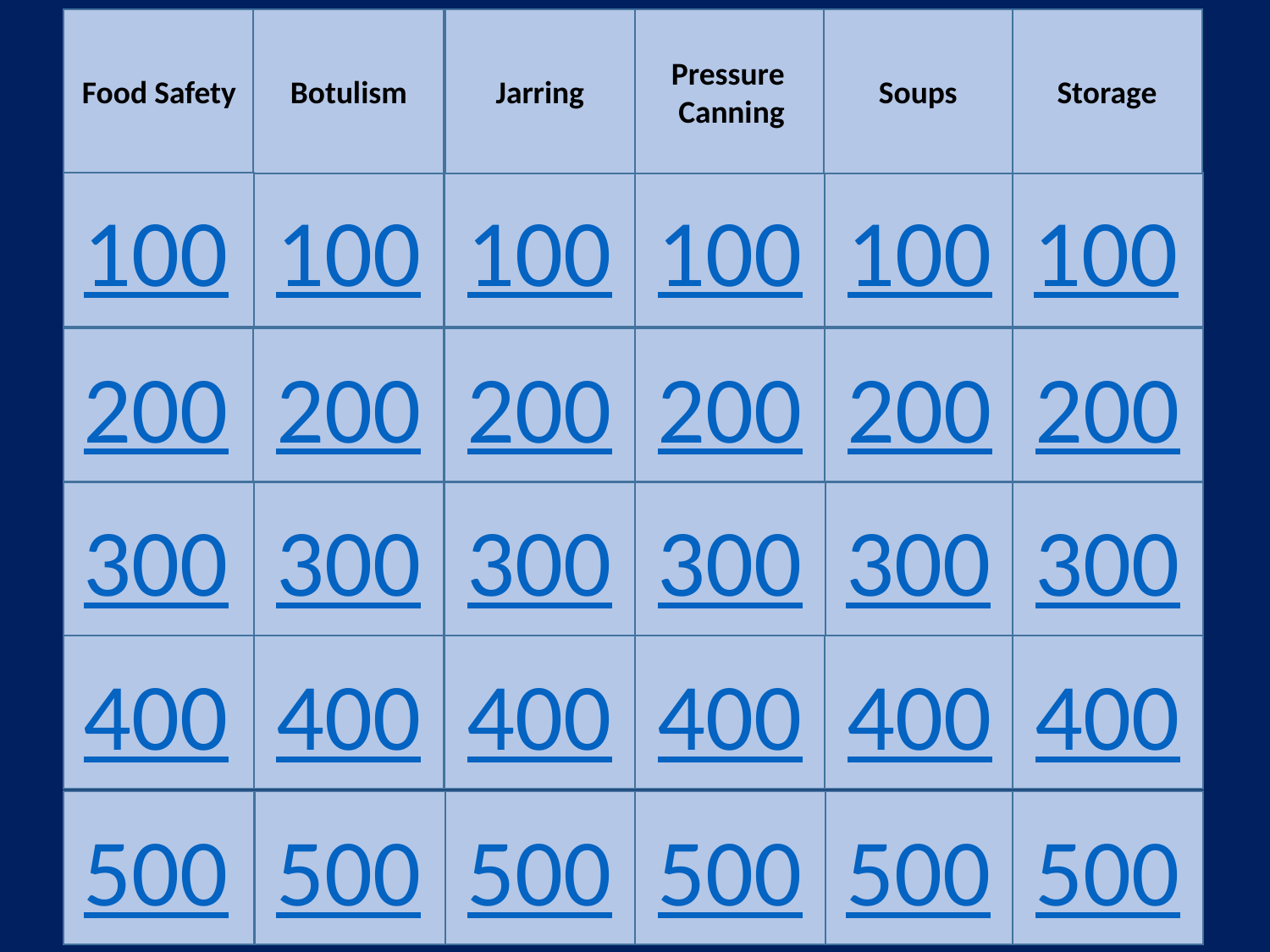

Food Safety
Botulism
Jarring
Pressure
Canning
Soups
Storage

100
100
100
100
100
100
200
200
200
200
200
200
300
300
300
300
300
300
400
400
400
400
400
400
500
500
500
500
500
500